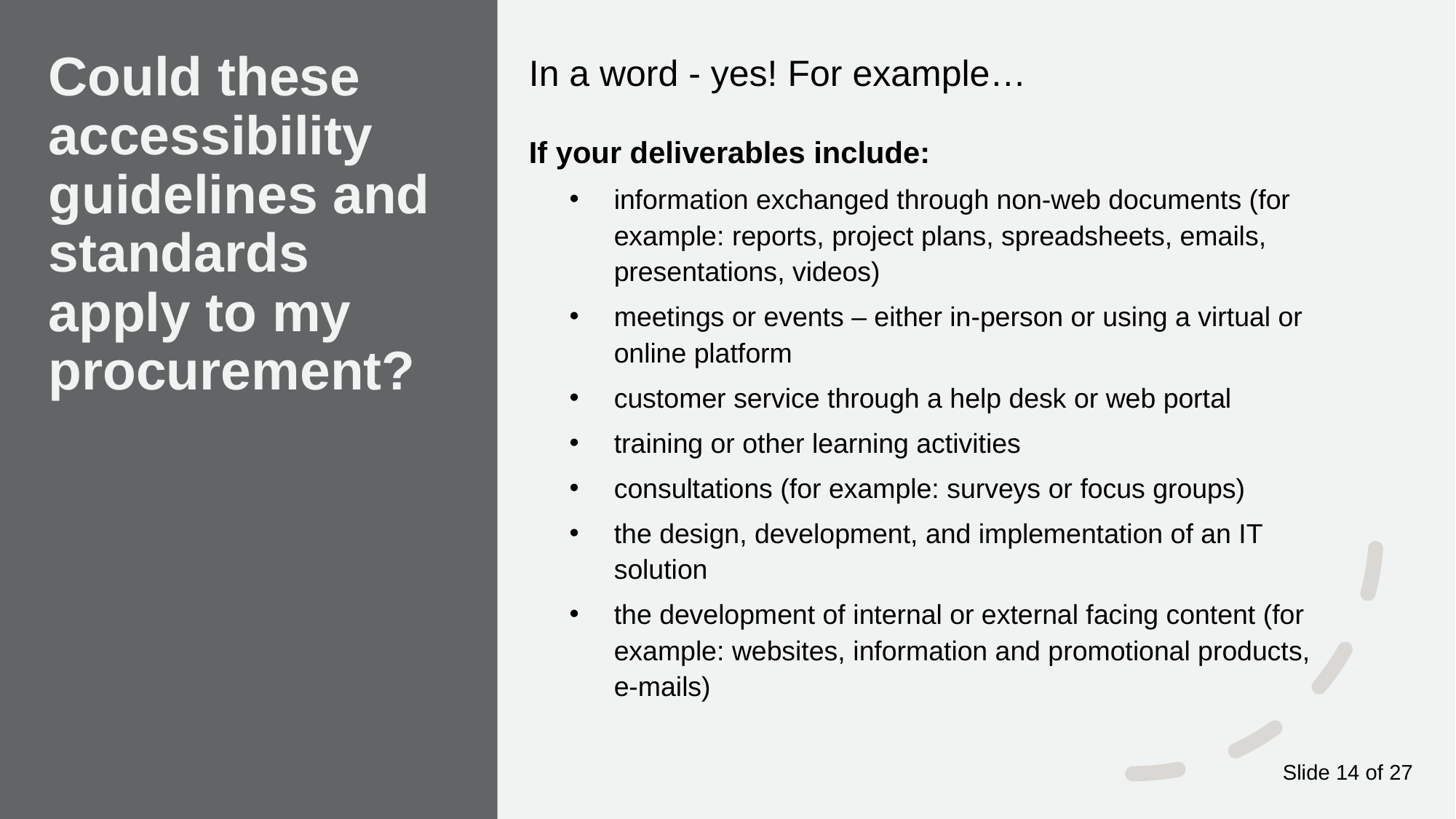

In a word - yes! For example…
If your deliverables include:
information exchanged through non-web documents (for example: reports, project plans, spreadsheets, emails, presentations, videos)
meetings or events – either in-person or using a virtual or online platform
customer service through a help desk or web portal
training or other learning activities
consultations (for example: surveys or focus groups)
the design, development, and implementation of an IT solution
the development of internal or external facing content (for example: websites, information and promotional products, e-mails)
# Could these accessibility guidelines and standards  apply to my procurement?